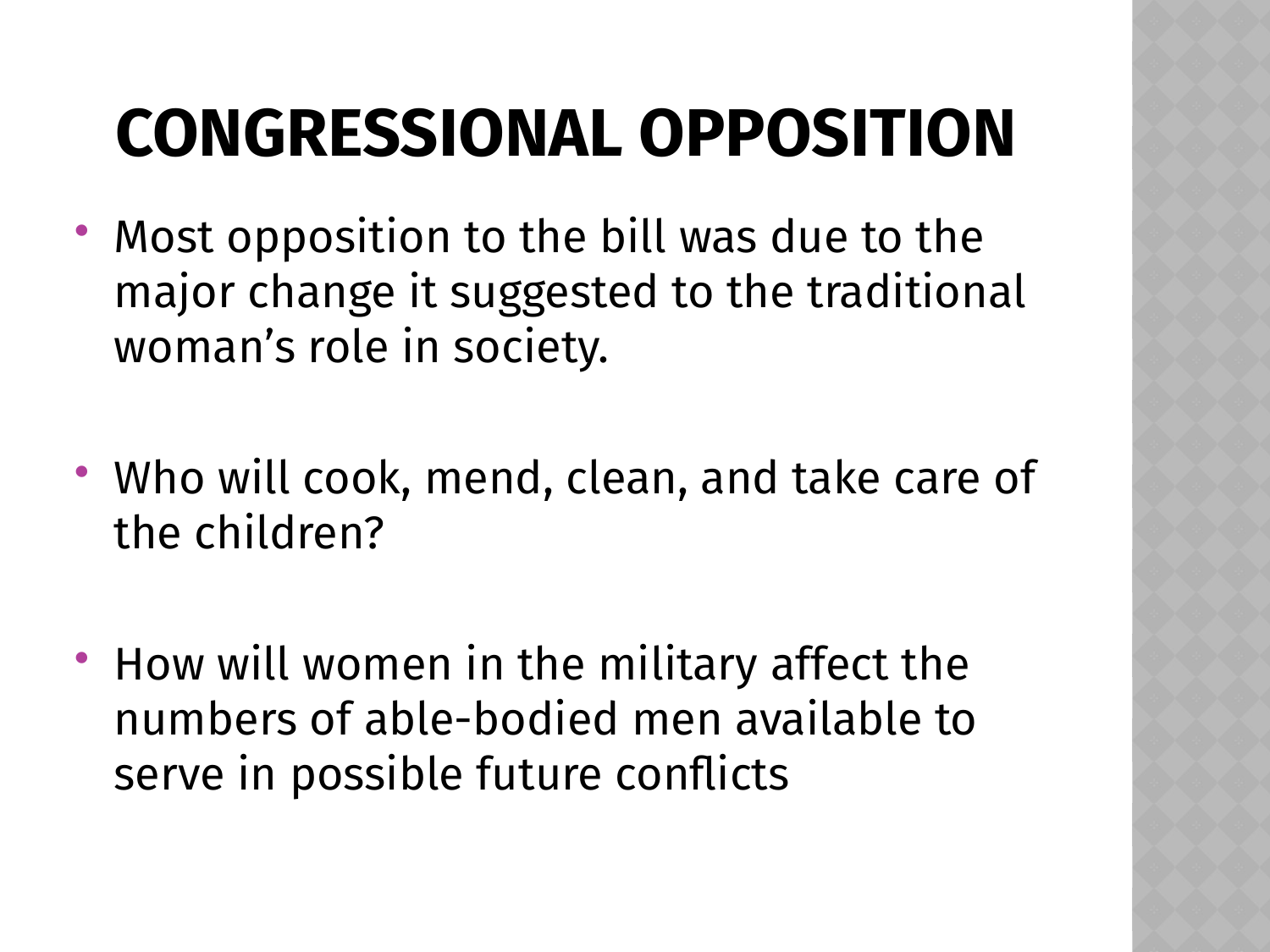

# Congressional Opposition
Most opposition to the bill was due to the major change it suggested to the traditional  woman’s role in society.

Who will cook, mend, clean, and take care of the children?

How will women in the military affect the numbers of able-bodied men available to serve in possible future conflicts